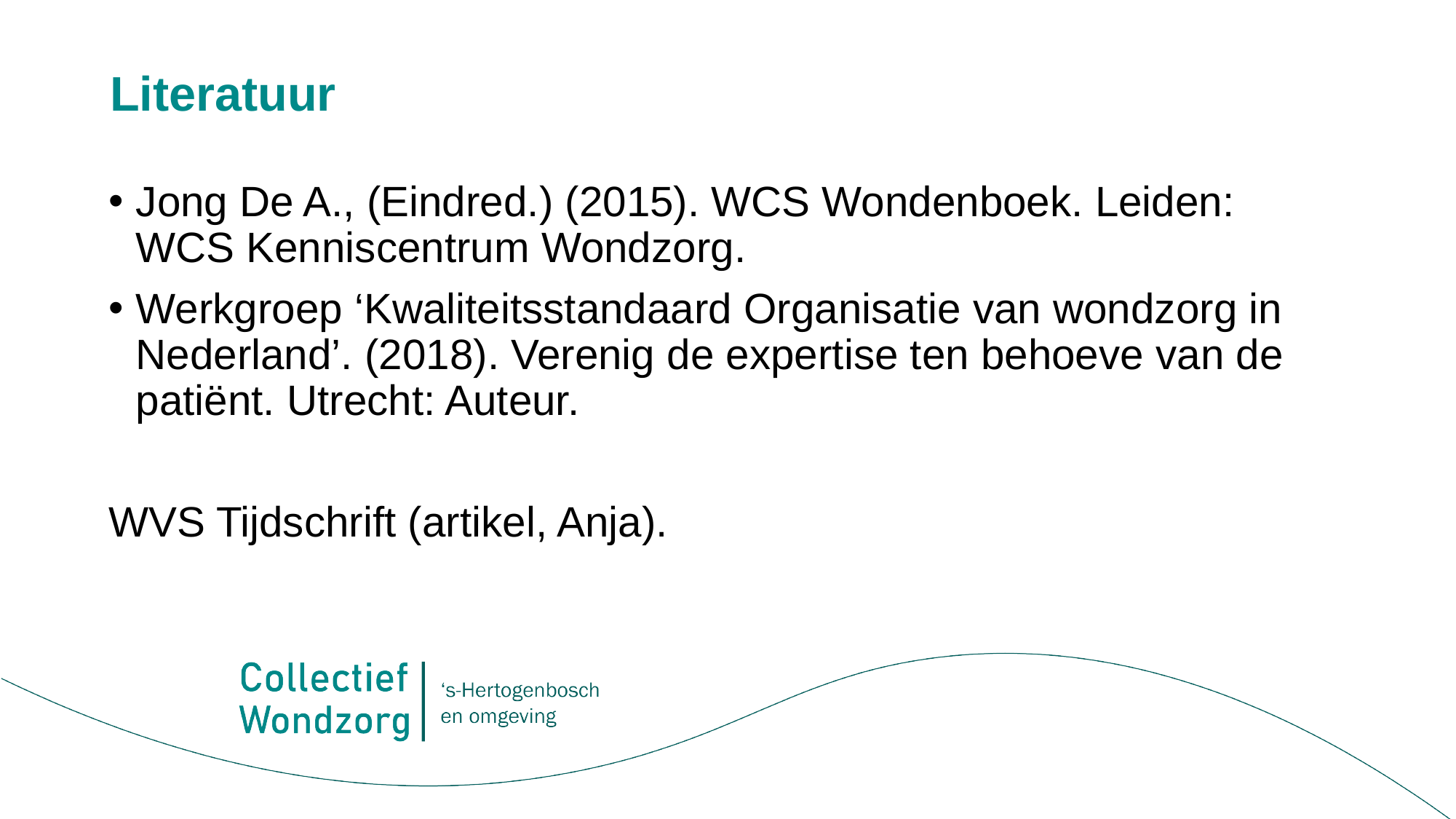

# Literatuur
Jong De A., (Eindred.) (2015). WCS Wondenboek. Leiden: WCS Kenniscentrum Wondzorg.
Werkgroep ‘Kwaliteitsstandaard Organisatie van wondzorg in Nederland’. (2018). Verenig de expertise ten behoeve van de patiënt. Utrecht: Auteur.

WVS Tijdschrift (artikel, Anja).